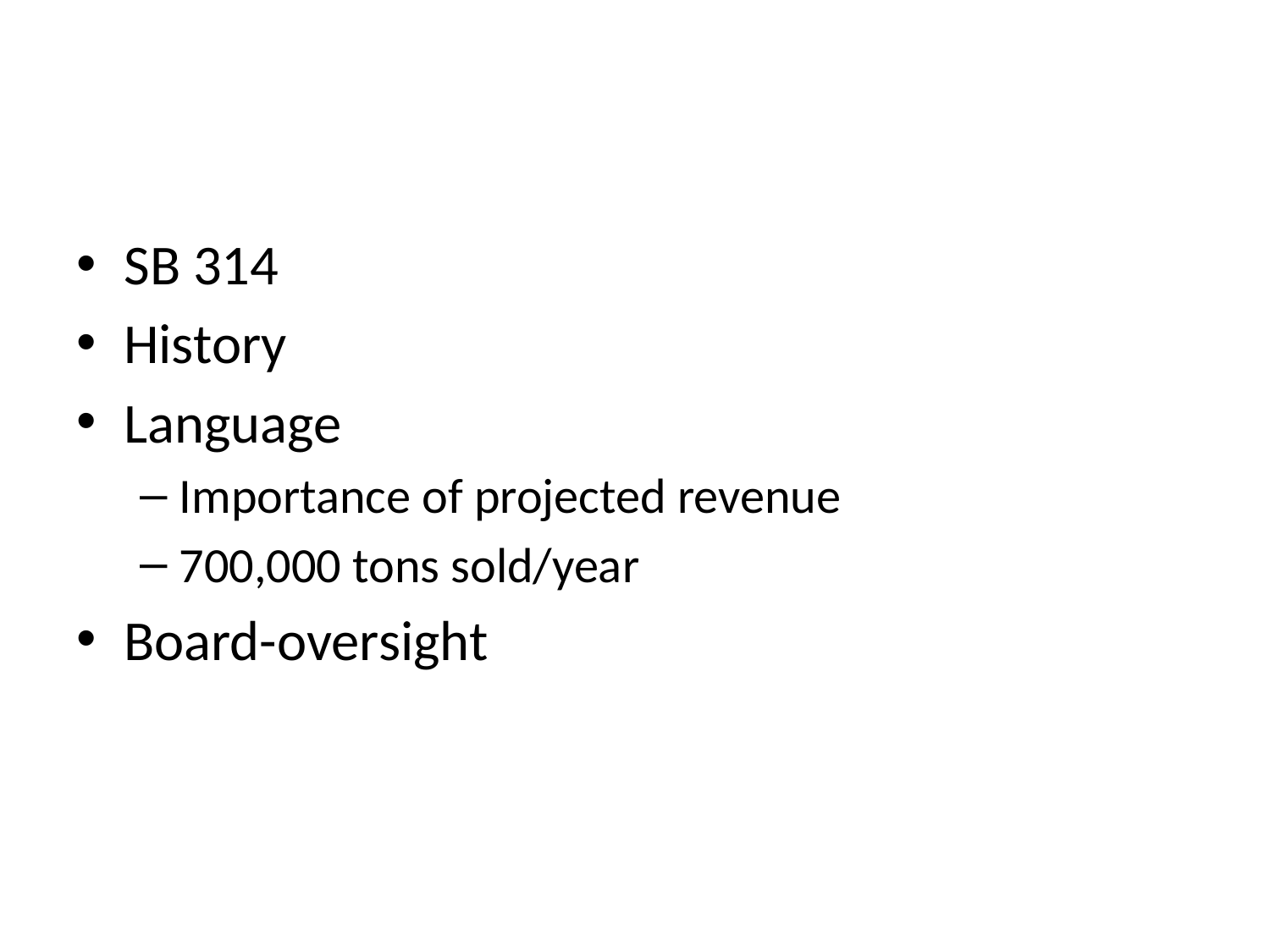

#
SB 314
History
Language
Importance of projected revenue
700,000 tons sold/year
Board-oversight